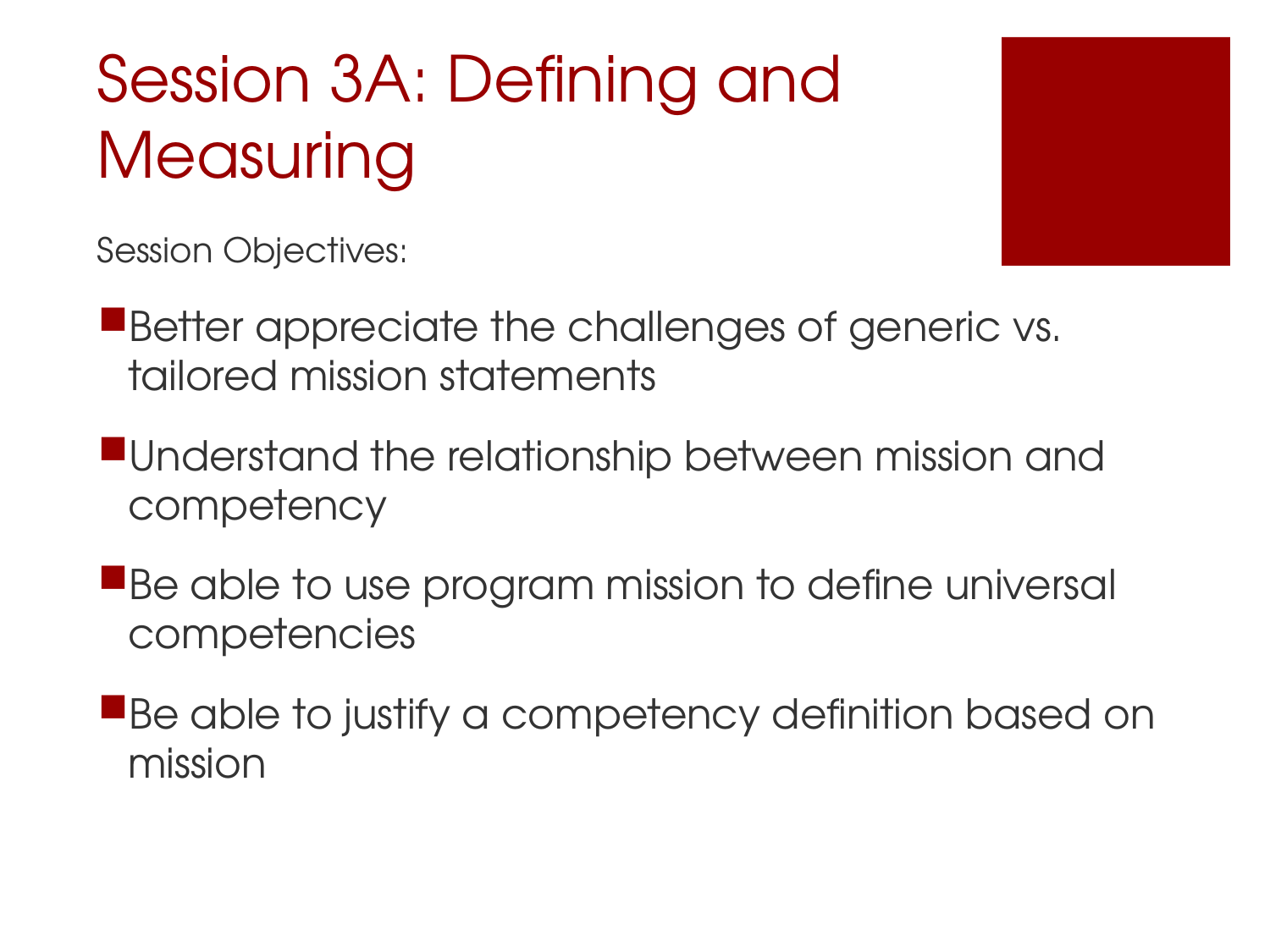

# Session 3A: Defining and Measuring
Session Objectives:
Better appreciate the challenges of generic vs. tailored mission statements
Understand the relationship between mission and competency
Be able to use program mission to define universal competencies
Be able to justify a competency definition based on mission